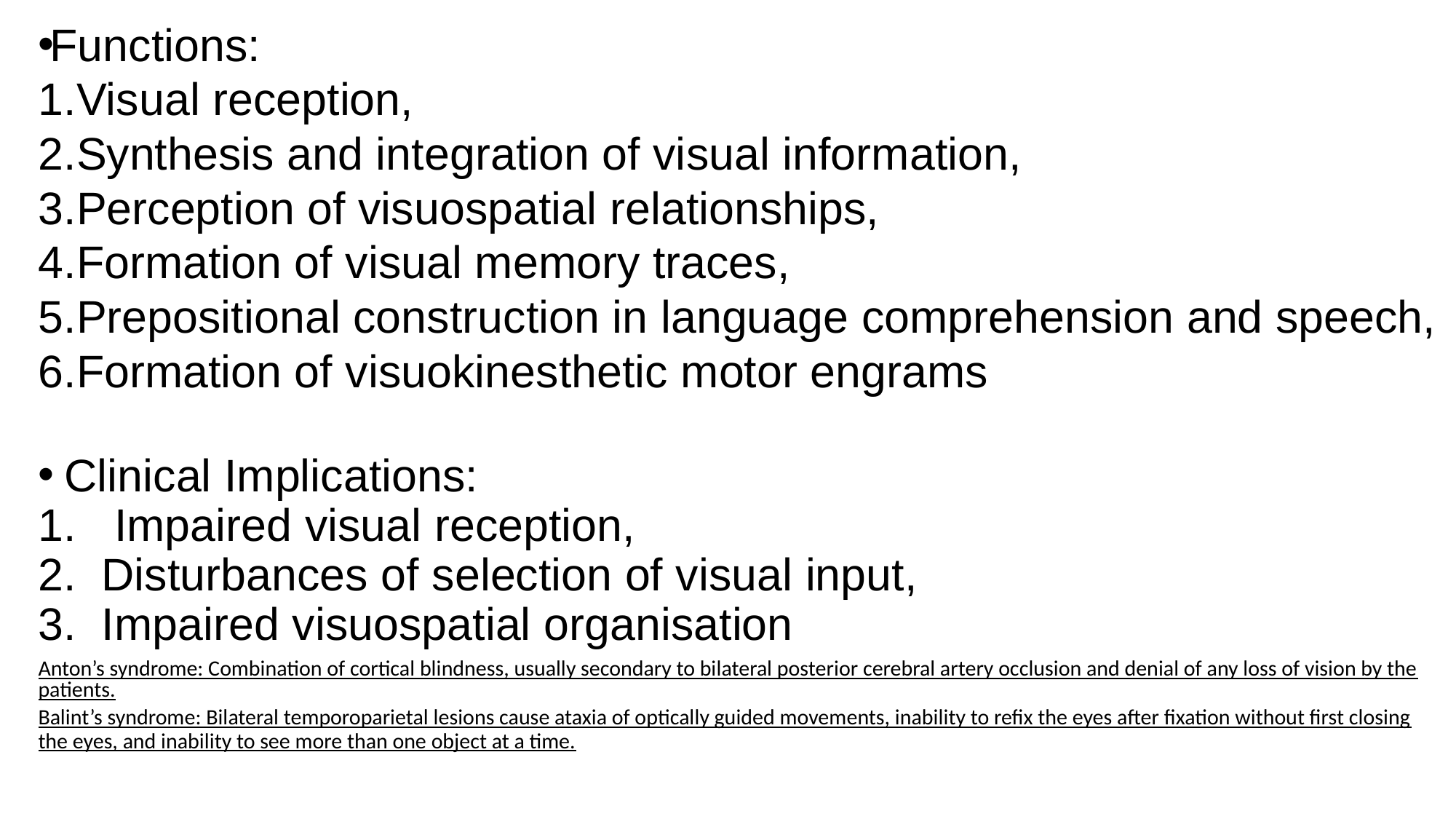

Functions:
Visual reception,
Synthesis and integration of visual information,
Perception of visuospatial relationships,
Formation of visual memory traces,
Prepositional construction in language comprehension and speech,
Formation of visuokinesthetic motor engrams

Clinical Implications:
1.   Impaired visual reception,
2.  Disturbances of selection of visual input,
3.  Impaired visuospatial organisation
Anton’s syndrome: Combination of cortical blindness, usually secondary to bilateral posterior cerebral artery occlusion and denial of any loss of vision by the patients.
Balint’s syndrome: Bilateral temporoparietal lesions cause ataxia of optically guided movements, inability to refix the eyes after fixation without first closing the eyes, and inability to see more than one object at a time.